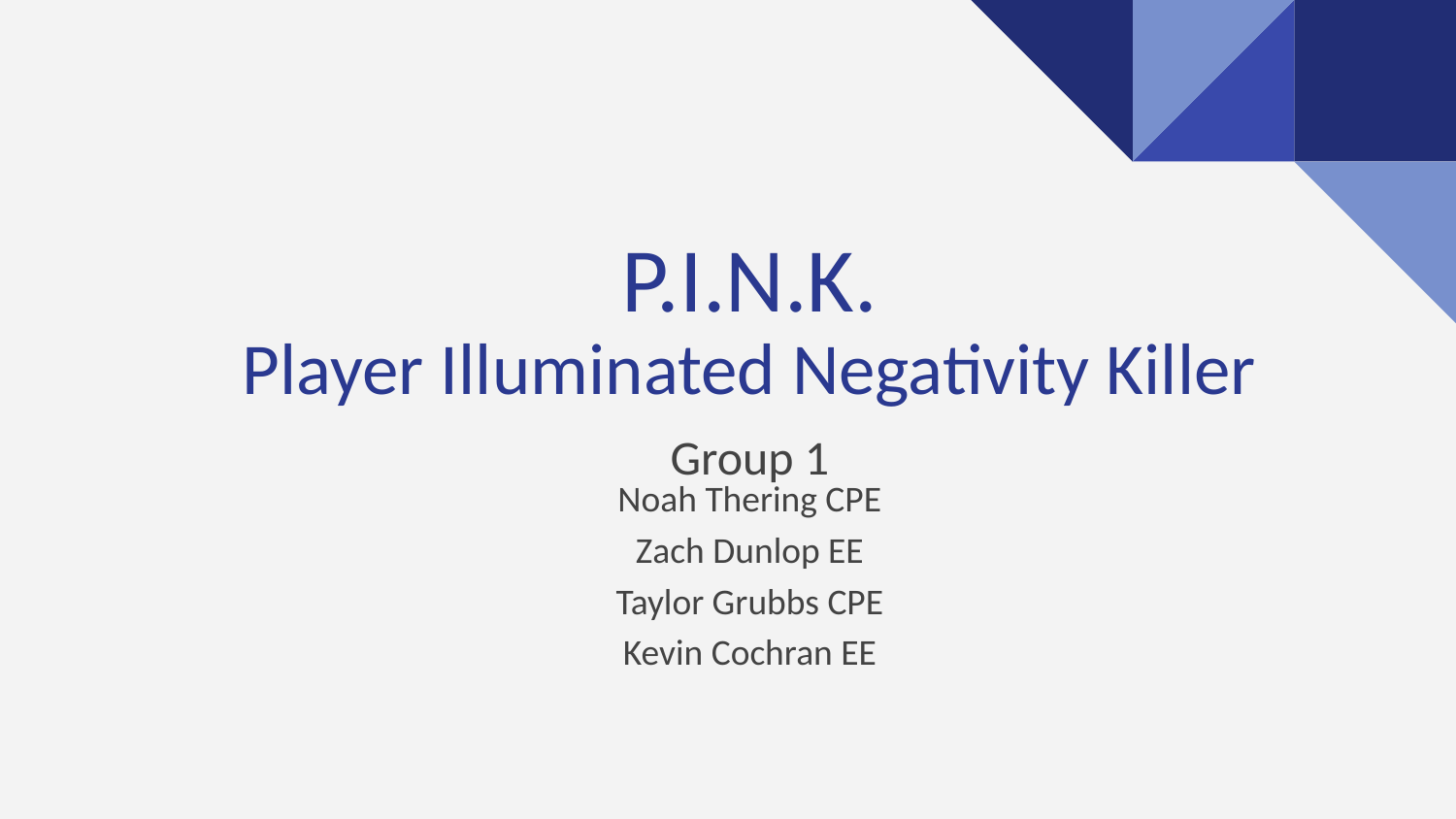

# P.I.N.K. Player Illuminated Negativity Killer
Group 1
Noah Thering CPE
Zach Dunlop EE
Taylor Grubbs CPE
Kevin Cochran EE